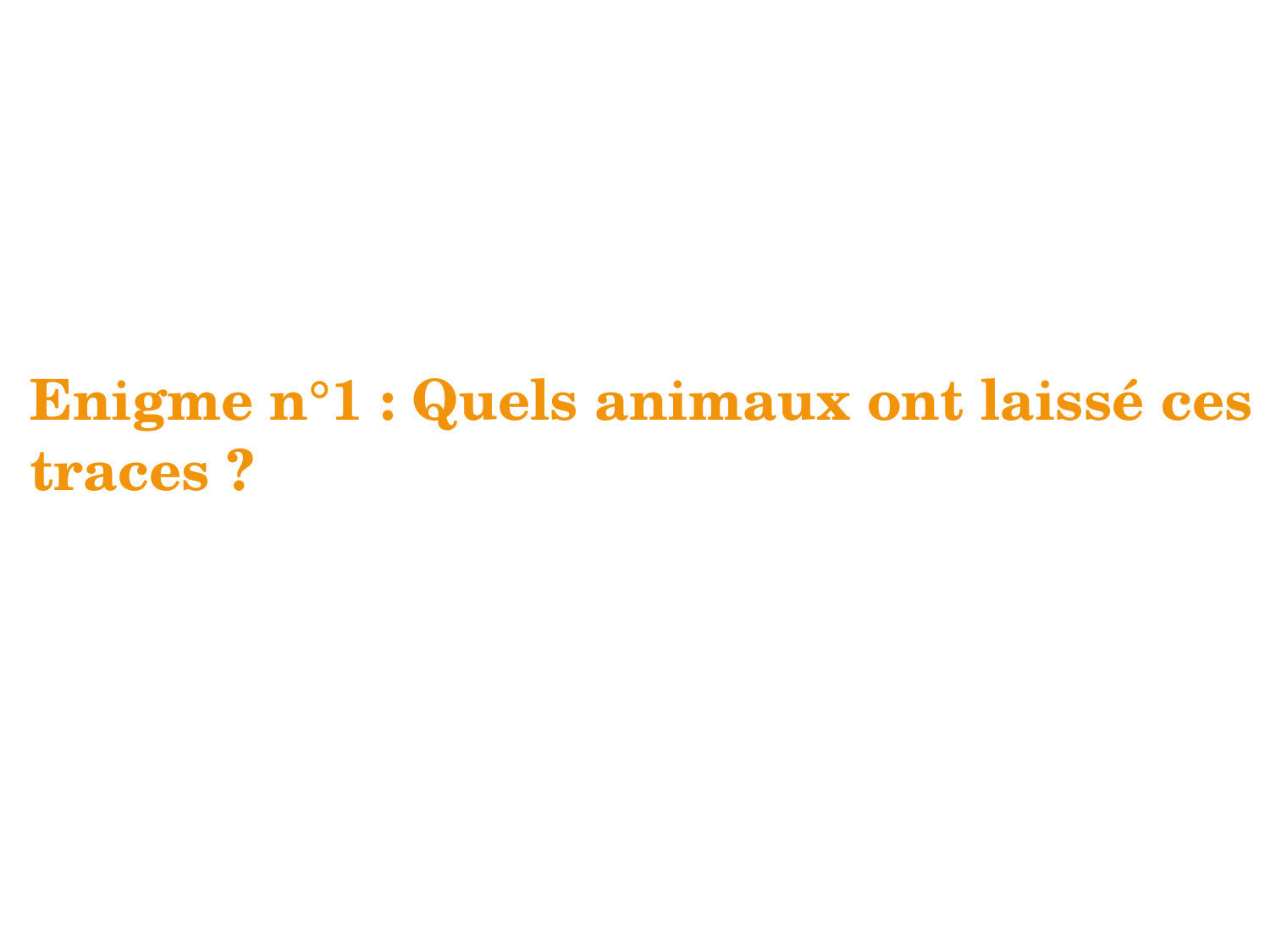

Enigme n°1 : Quels animaux ont laissé ces traces ?